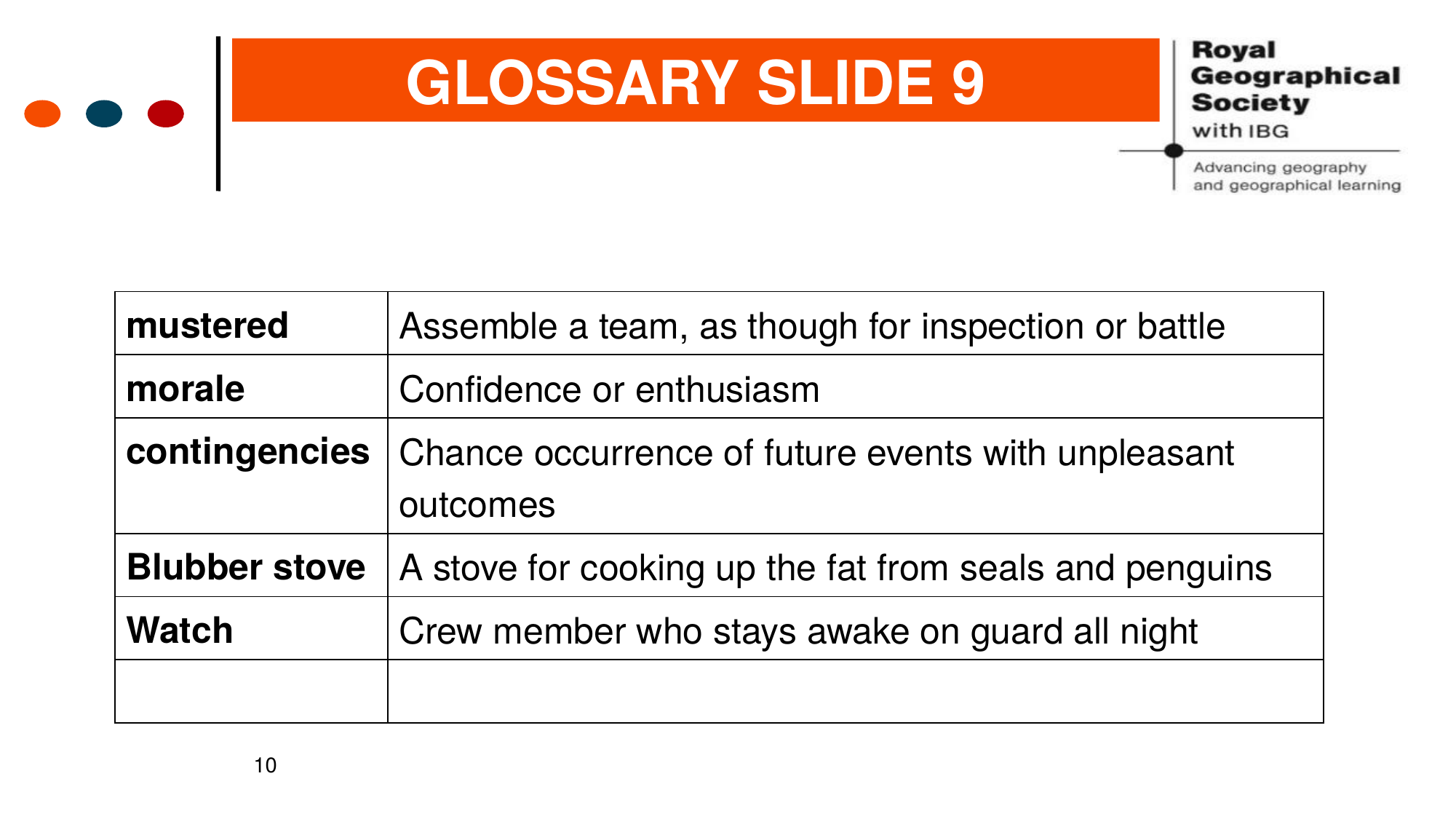

GLOSSARY SLIDE 9
| mustered | Assemble a team, as though for inspection or battle |
| --- | --- |
| morale | Confidence or enthusiasm |
| contingencies | Chance occurrence of future events with unpleasant outcomes |
| Blubber stove | A stove for cooking up the fat from seals and penguins |
| Watch | Crew member who stays awake on guard all night |
|  |  |
10